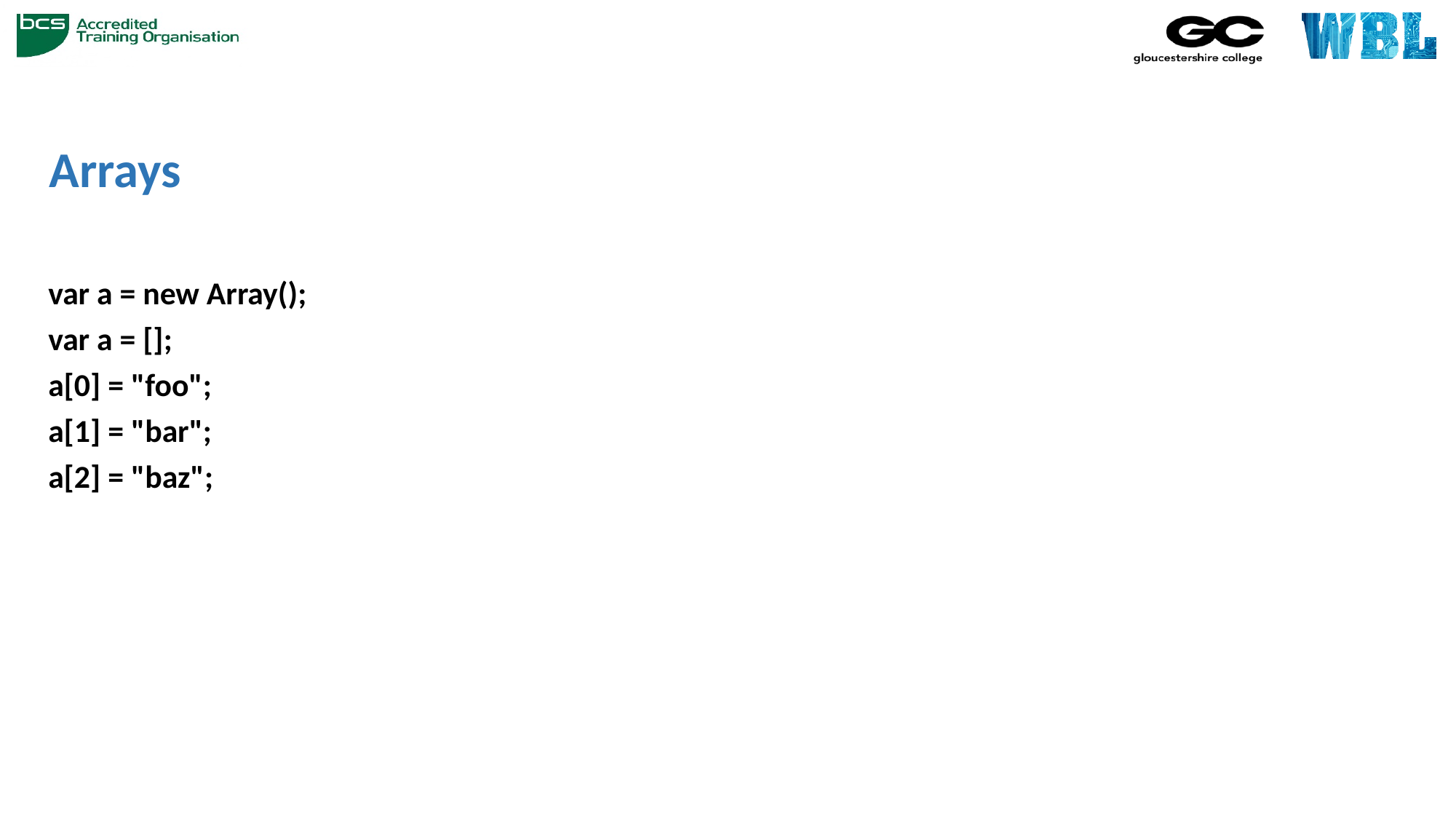

# Arrays
var a = new Array();
var a = [];
a[0] = "foo";
a[1] = "bar";
a[2] = "baz";